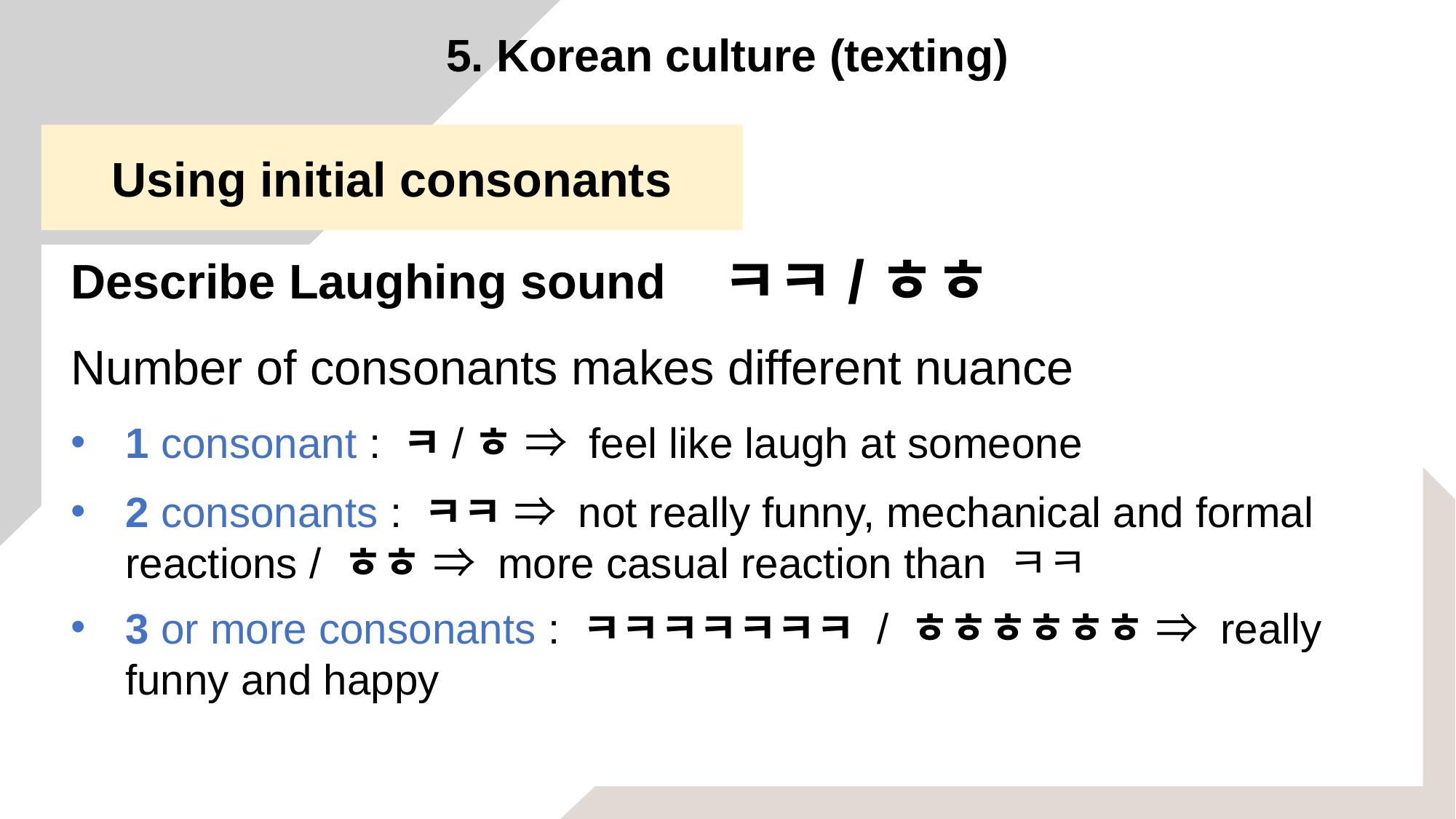

5. Korean culture (texting)

Using initial consonants
ㅋㅋ/ㅎㅎ

Describe Laughing sound

Number of consonants makes different nuance
1 consonant : ㅋ/ㅎ ⇒ feel like laugh at someone
2 consonants : ㅋㅋ ⇒ not really funny, mechanical and formal reactions / ㅎㅎ ⇒ more casual reaction than ㅋㅋ
3 or more consonants : ㅋㅋㅋㅋㅋㅋㅋ / ㅎㅎㅎㅎㅎㅎ ⇒ really funny and happy